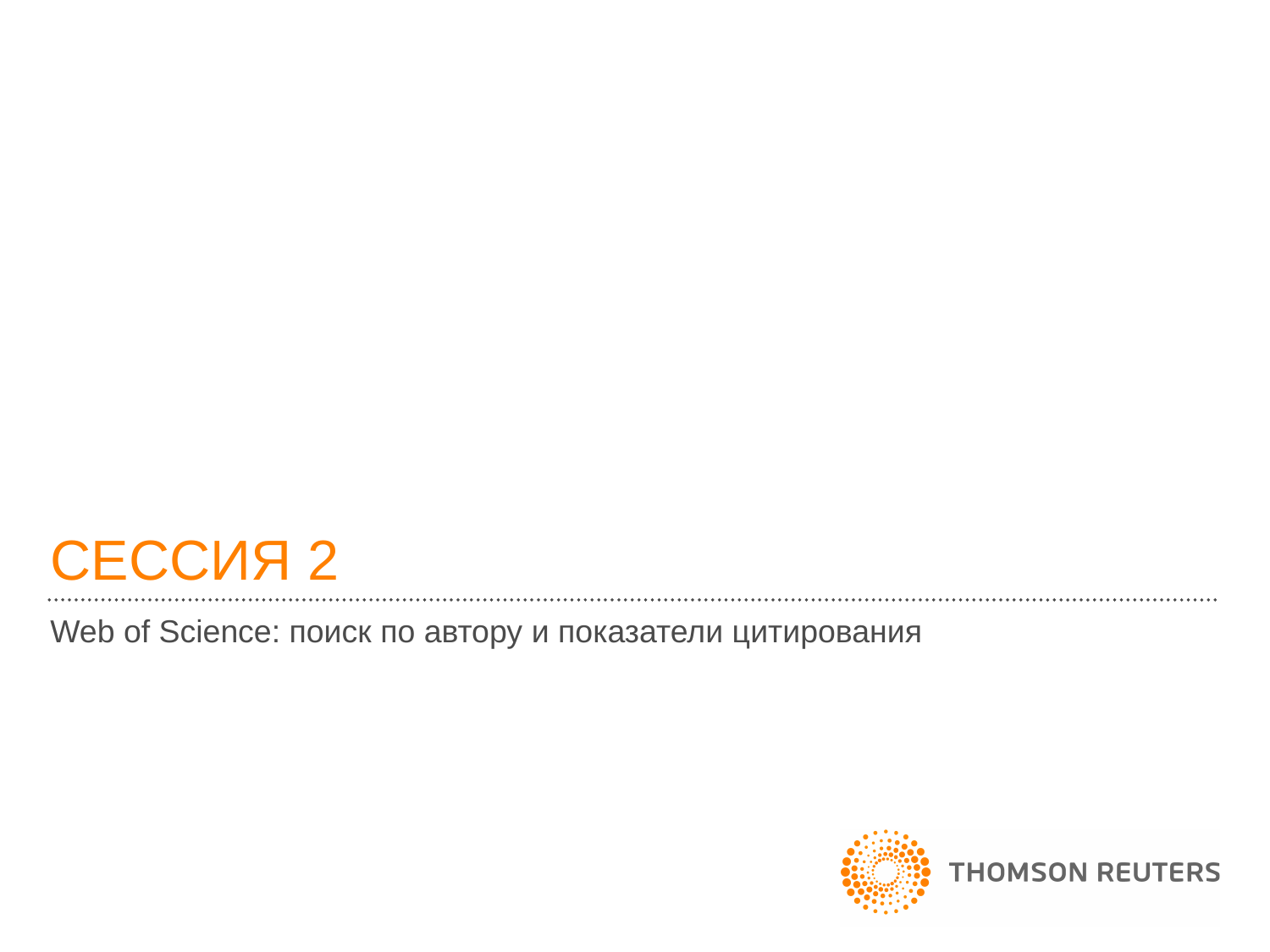

# СЕССИЯ 2
Web of Science: поиск по автору и показатели цитирования